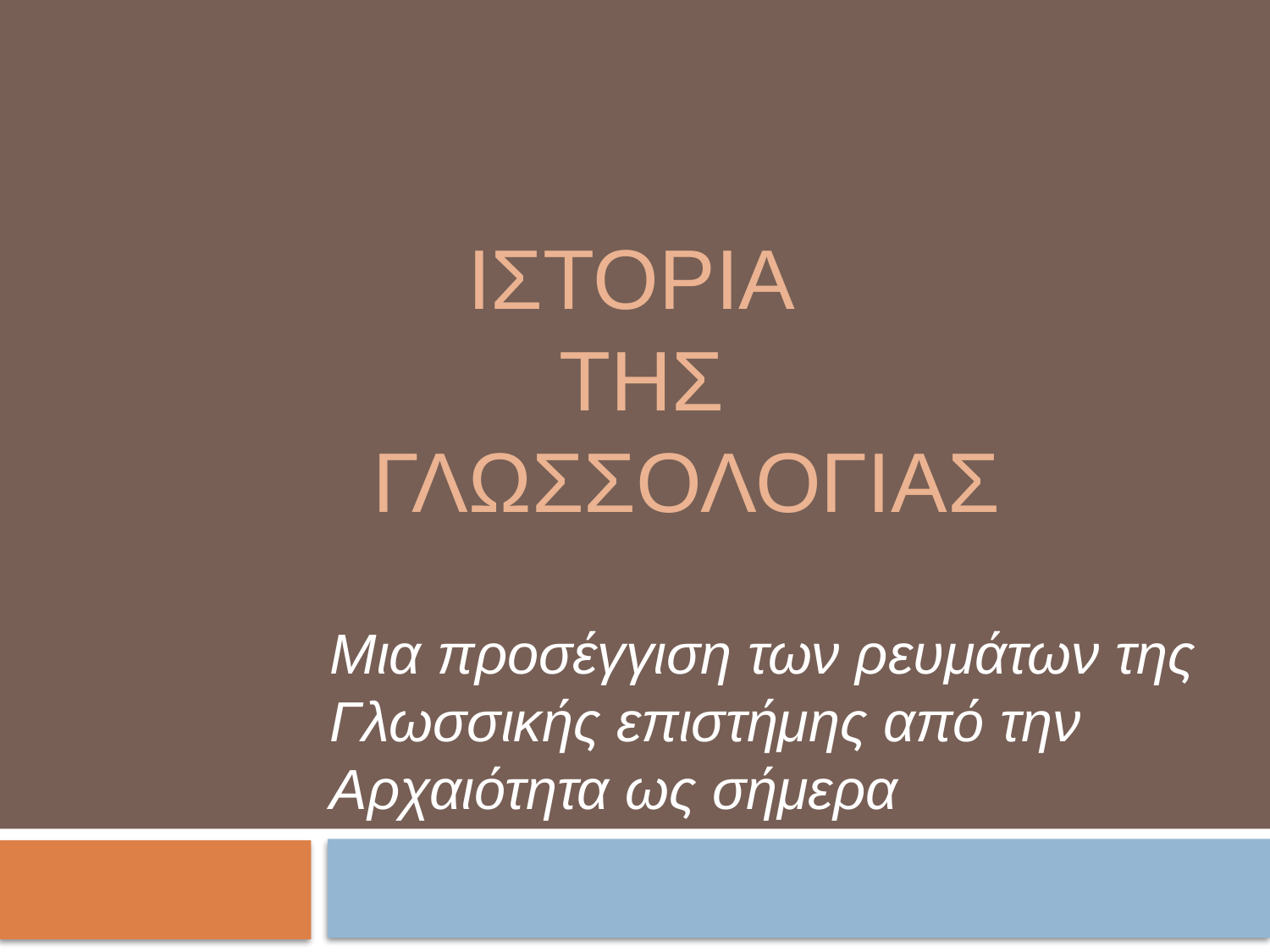

# ΙΣΤΟΡΙΑ ΤΗΣ ΓΛΩΣΣΟΛΟΓΙΑΣ
Μια προσέγγιση των ρευμάτων της Γλωσσικής επιστήμης από την Αρχαιότητα ως σήμερα